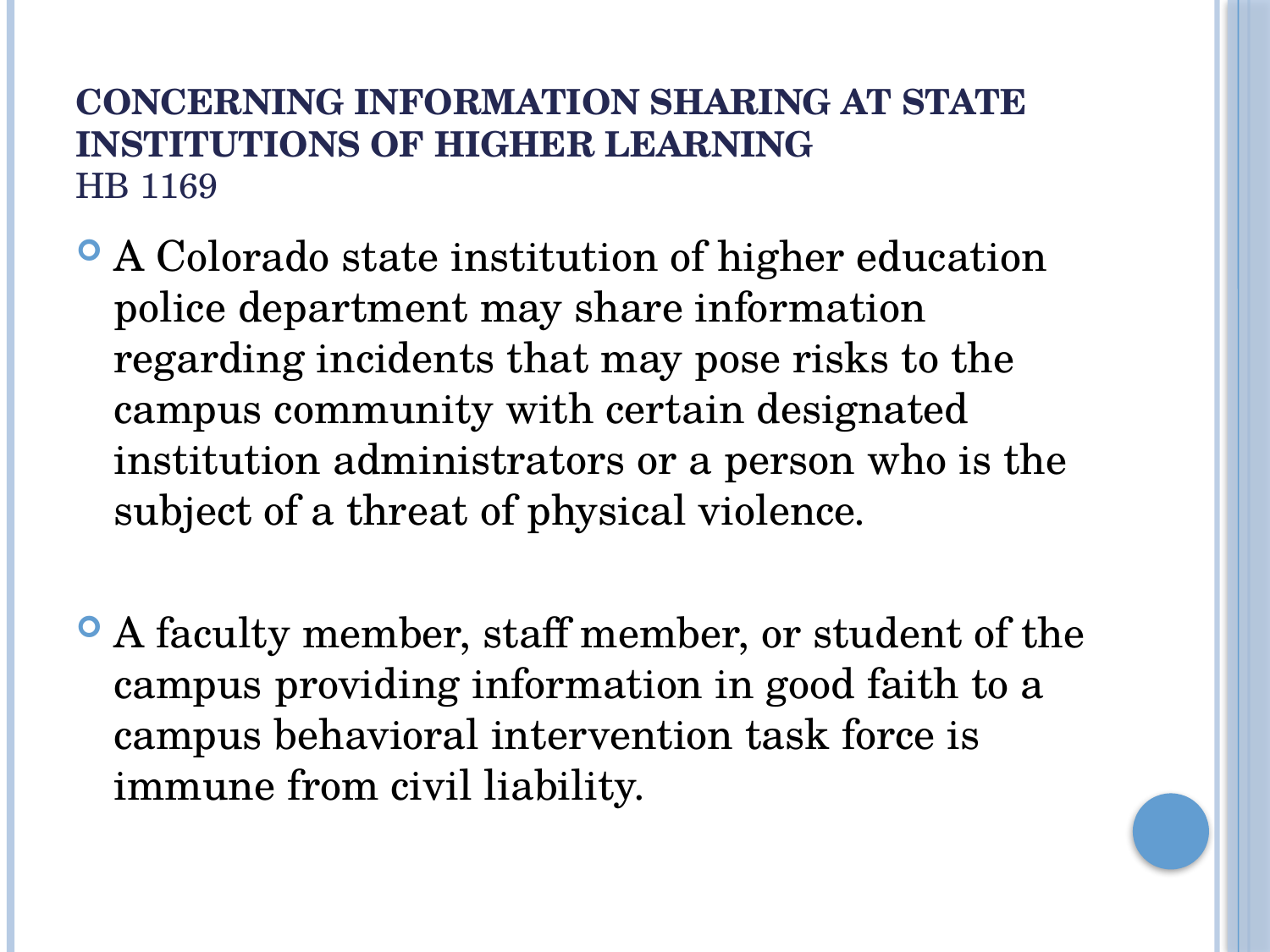

# Concerning information sharing at state institutions of higher learning HB 1169
A Colorado state institution of higher education police department may share information regarding incidents that may pose risks to the campus community with certain designated institution administrators or a person who is the subject of a threat of physical violence.

A faculty member, staff member, or student of the campus providing information in good faith to a campus behavioral intervention task force is immune from civil liability.